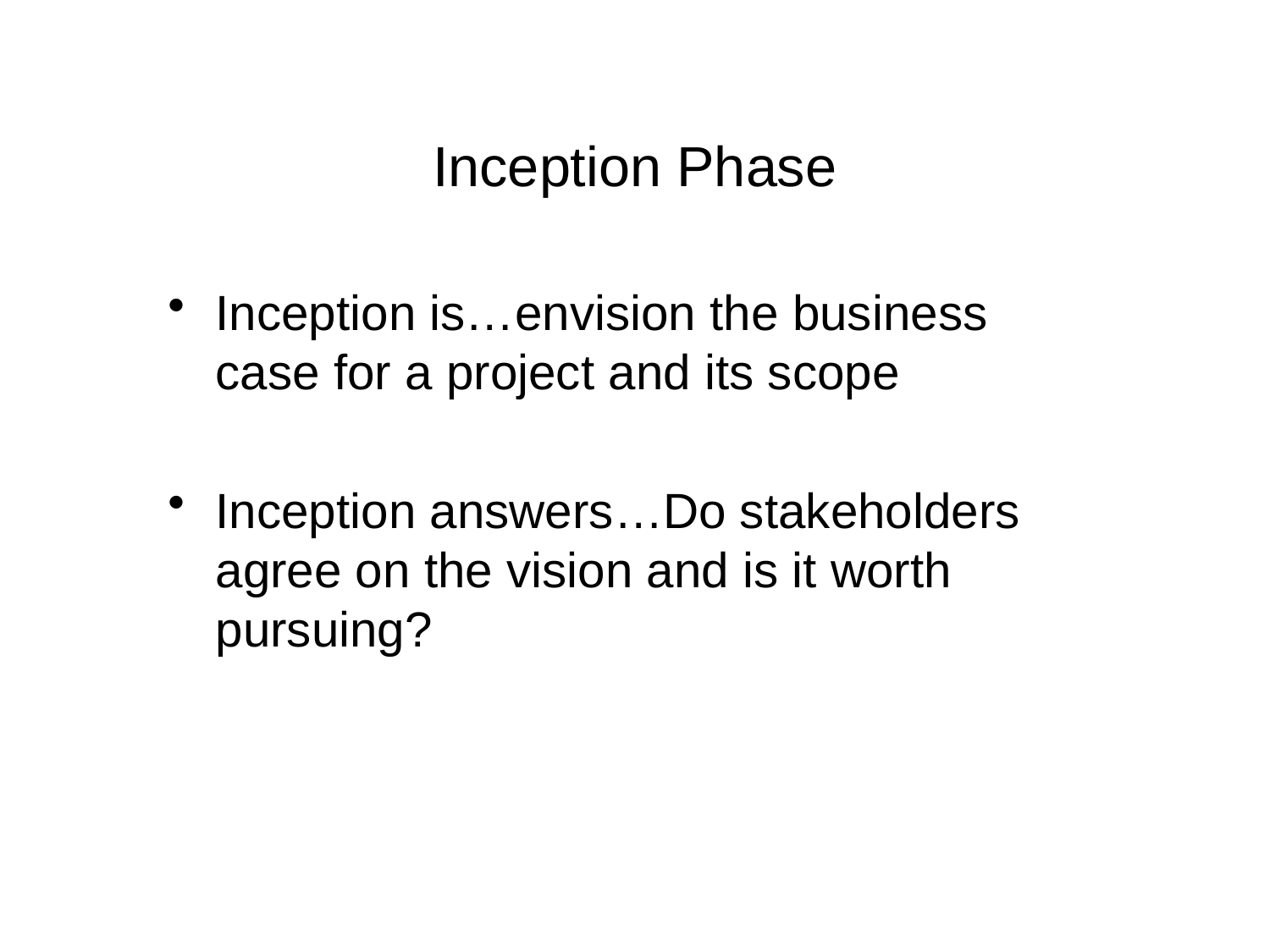

Inception Phase
Inception is…envision the business case for a project and its scope

Inception answers…Do stakeholders agree on the vision and is it worth pursuing?